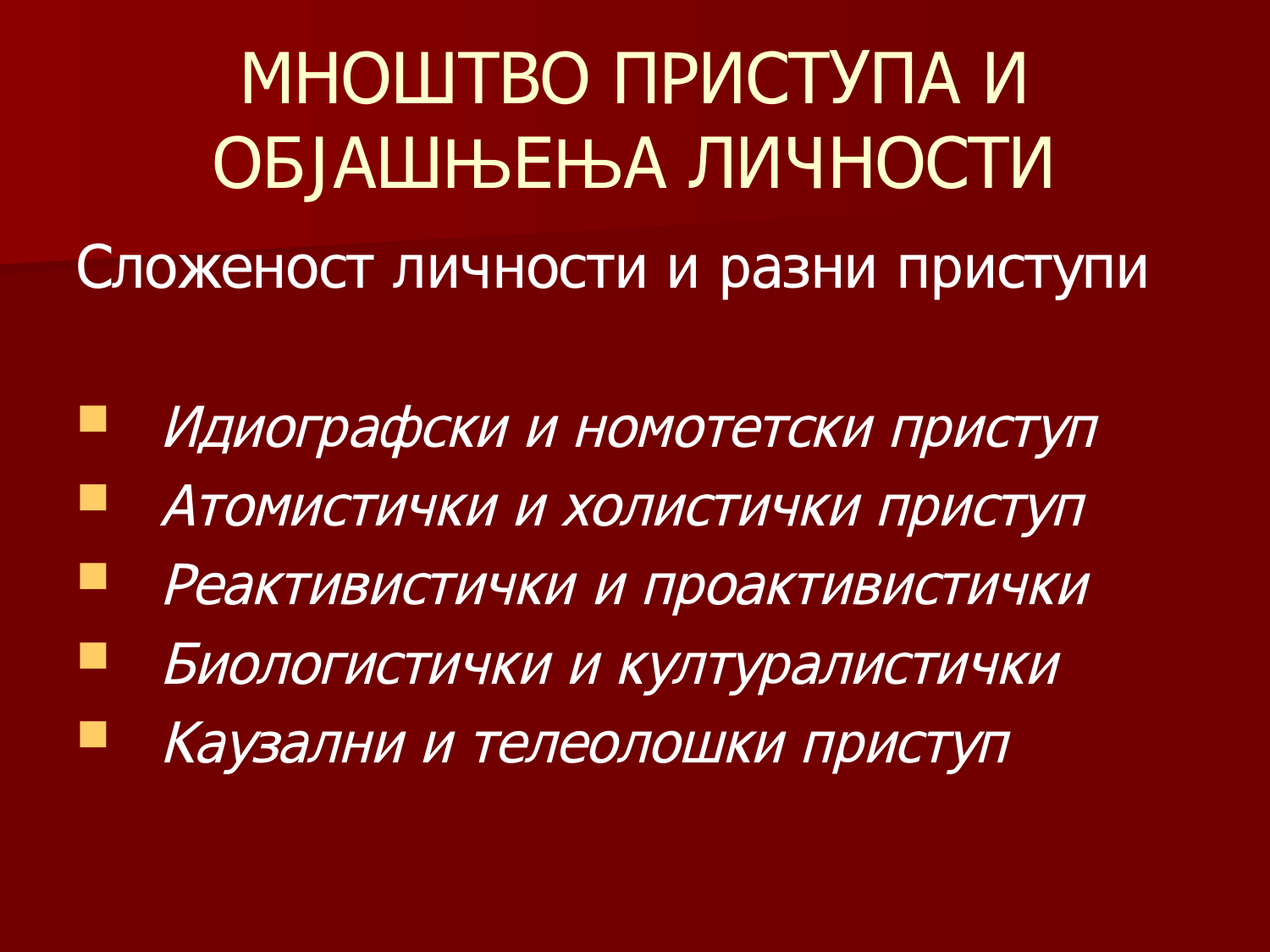

# МНОШТВО ПРИСТУПА И ОБЈАШЊЕЊА ЛИЧНОСТИ
Сложеност личности и разни приступи

Идиографски и номотетски приступ
Атомистички и холистички приступ
Реактивистички и проактивистички
Биологистички и културалистички
Каузални и телеолошки приступ